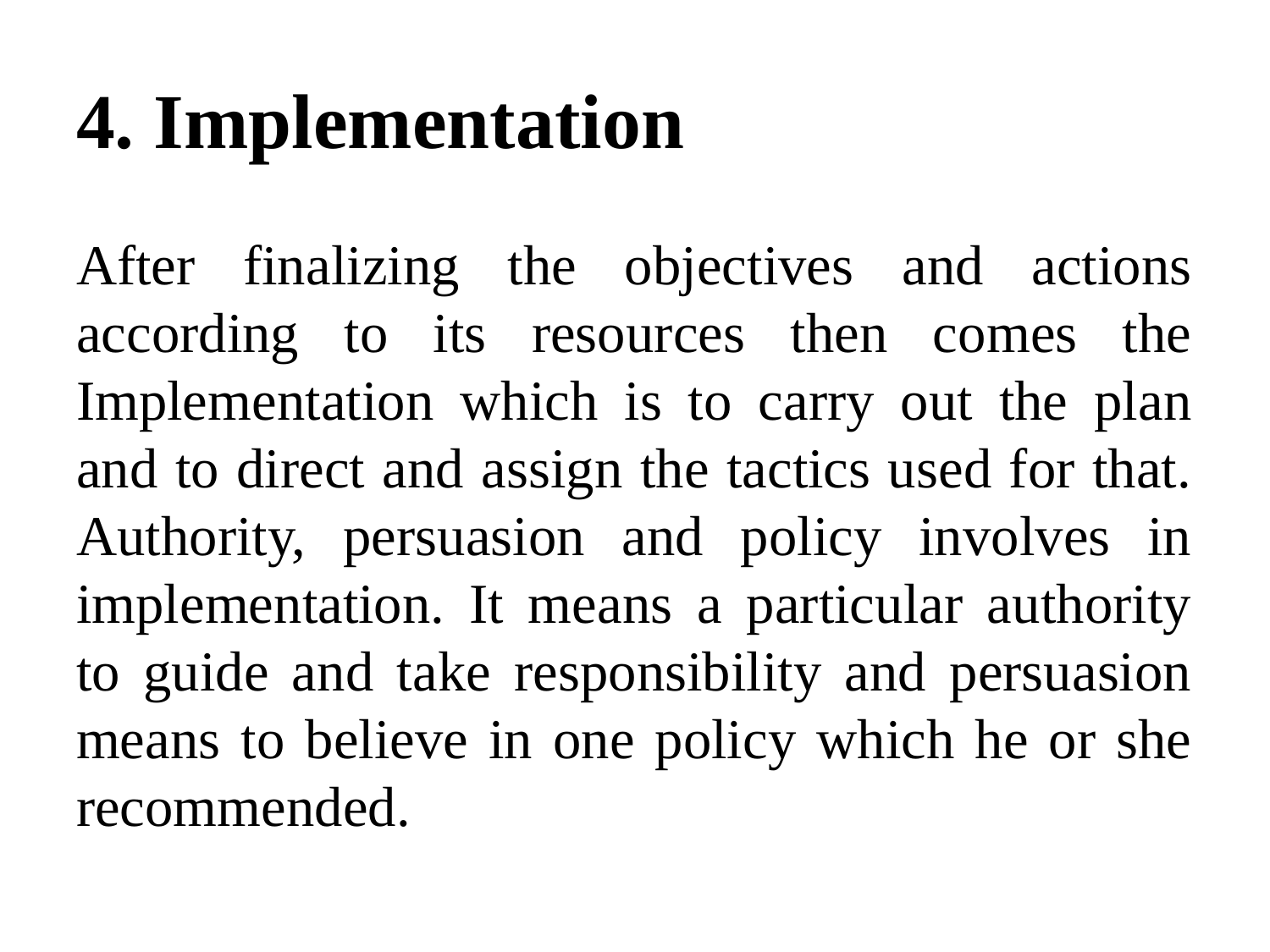

# 4. Implementation
After finalizing the objectives and actions according to its resources then comes the Implementation which is to carry out the plan and to direct and assign the tactics used for that. Authority, persuasion and policy involves in implementation. It means a particular authority to guide and take responsibility and persuasion means to believe in one policy which he or she recommended.